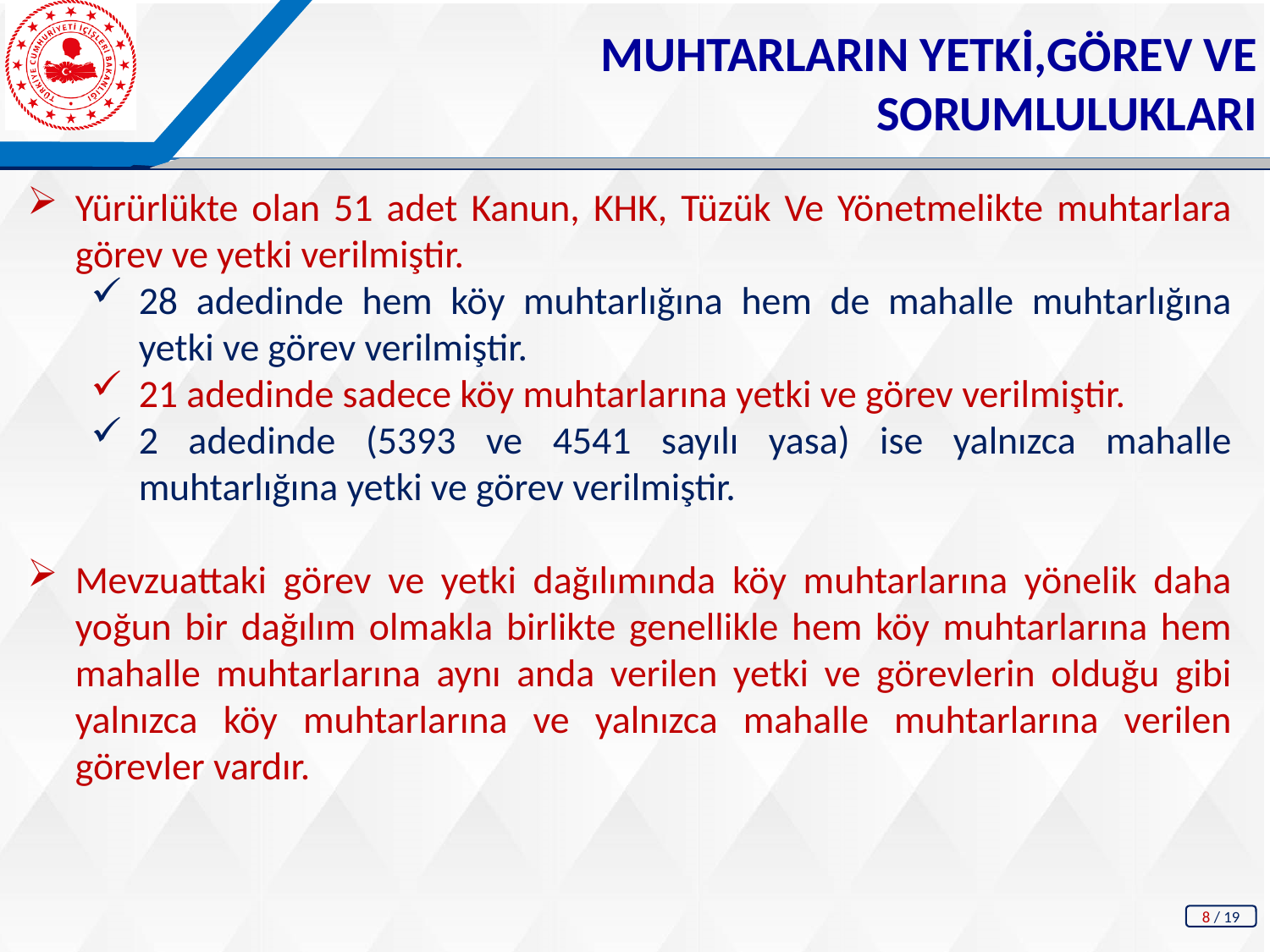

MUHTARLARIN YETKİ,GÖREV VE SORUMLULUKLARI
Yürürlükte olan 51 adet Kanun, KHK, Tüzük Ve Yönetmelikte muhtarlara görev ve yetki verilmiştir.
28 adedinde hem köy muhtarlığına hem de mahalle muhtarlığına yetki ve görev verilmiştir.
21 adedinde sadece köy muhtarlarına yetki ve görev verilmiştir.
2 adedinde (5393 ve 4541 sayılı yasa) ise yalnızca mahalle muhtarlığına yetki ve görev verilmiştir.

Mevzuattaki görev ve yetki dağılımında köy muhtarlarına yönelik daha yoğun bir dağılım olmakla birlikte genellikle hem köy muhtarlarına hem mahalle muhtarlarına aynı anda verilen yetki ve görevlerin olduğu gibi yalnızca köy muhtarlarına ve yalnızca mahalle muhtarlarına verilen görevler vardır.